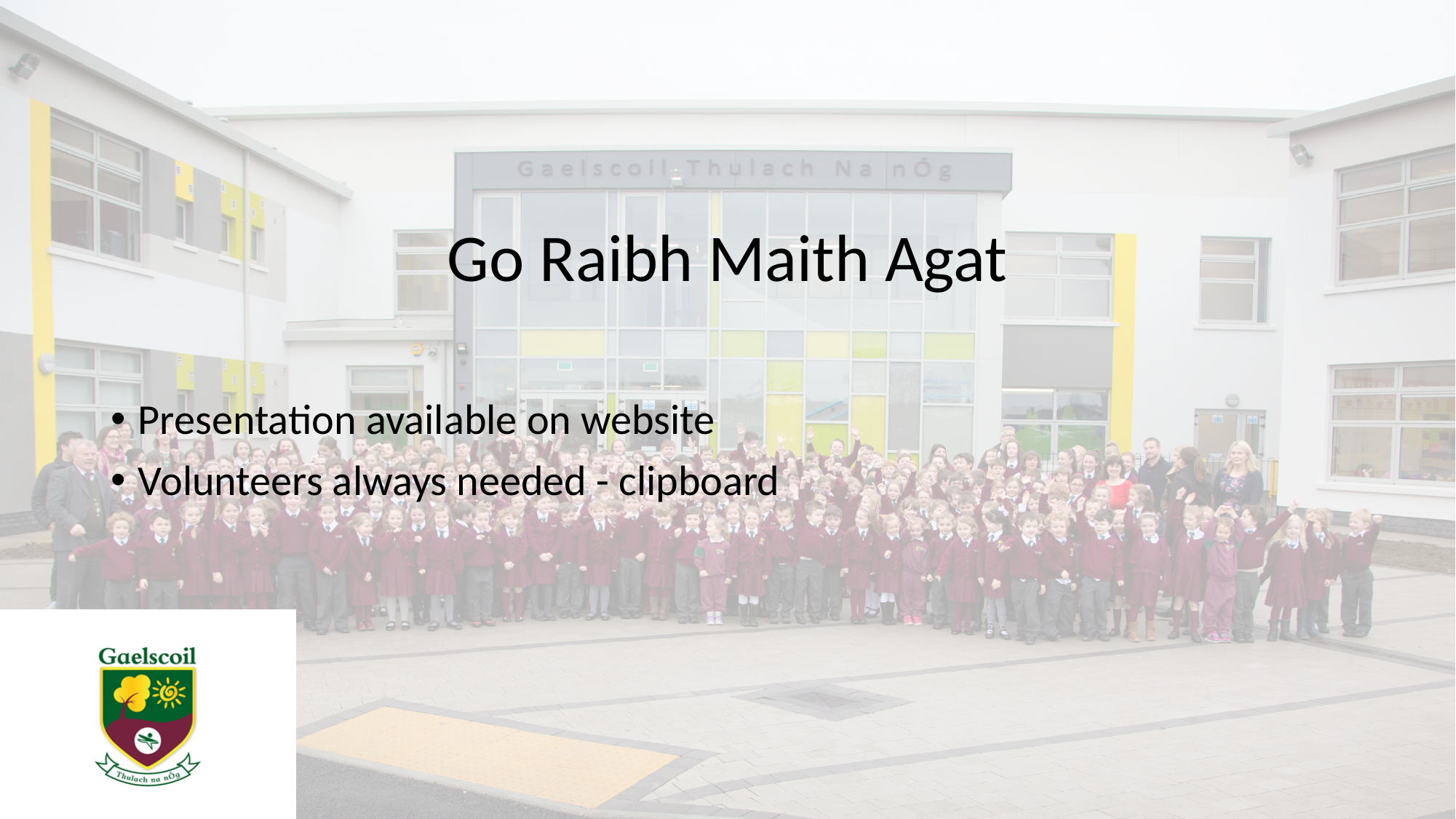

#
Go Raibh Maith Agat

Presentation available on website
Volunteers always needed - clipboard